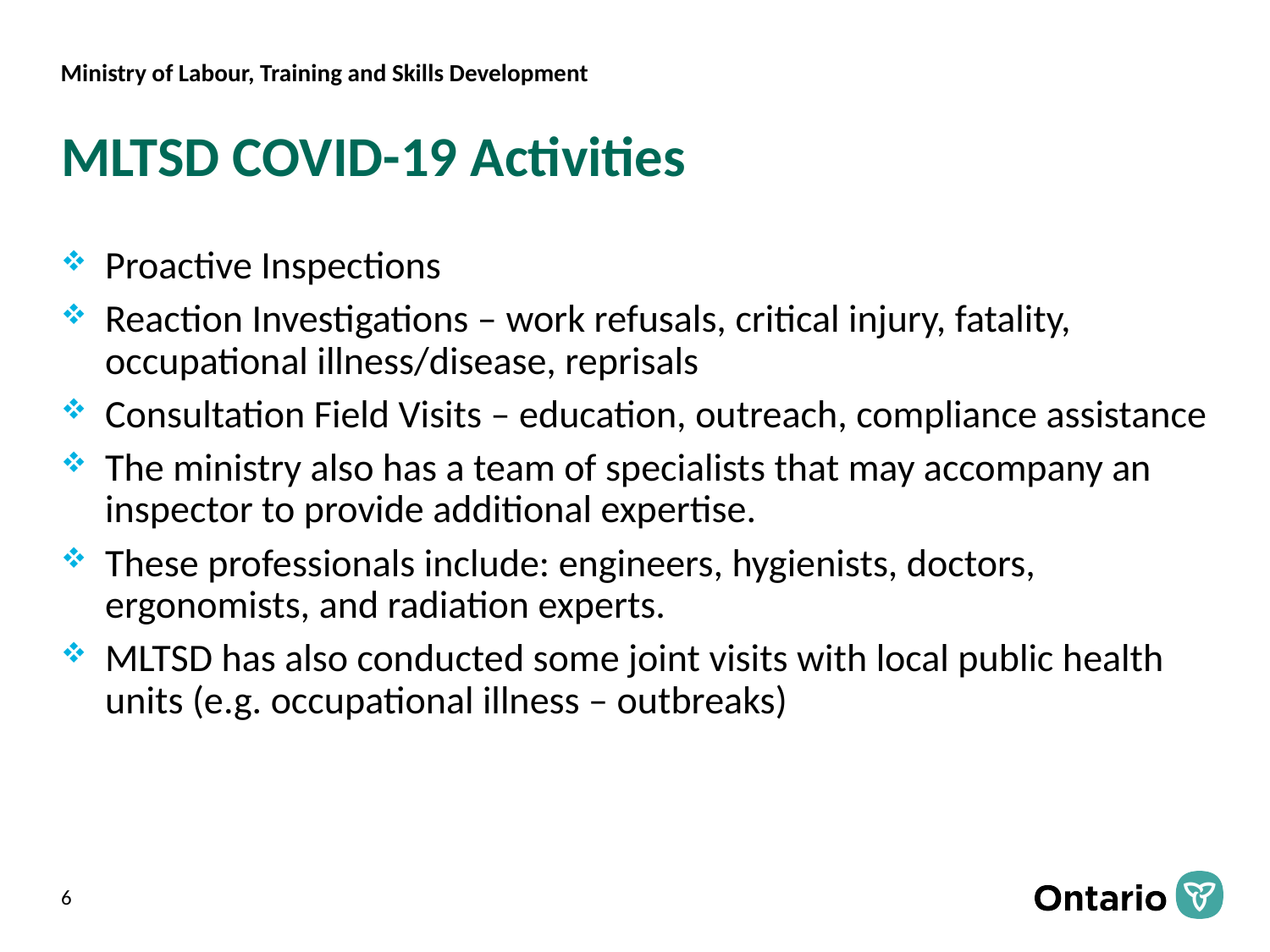

# MLTSD COVID-19 Activities
Proactive Inspections
Reaction Investigations – work refusals, critical injury, fatality, occupational illness/disease, reprisals
Consultation Field Visits – education, outreach, compliance assistance
The ministry also has a team of specialists that may accompany an inspector to provide additional expertise.
These professionals include: engineers, hygienists, doctors, ergonomists, and radiation experts.
MLTSD has also conducted some joint visits with local public health units (e.g. occupational illness – outbreaks)

6